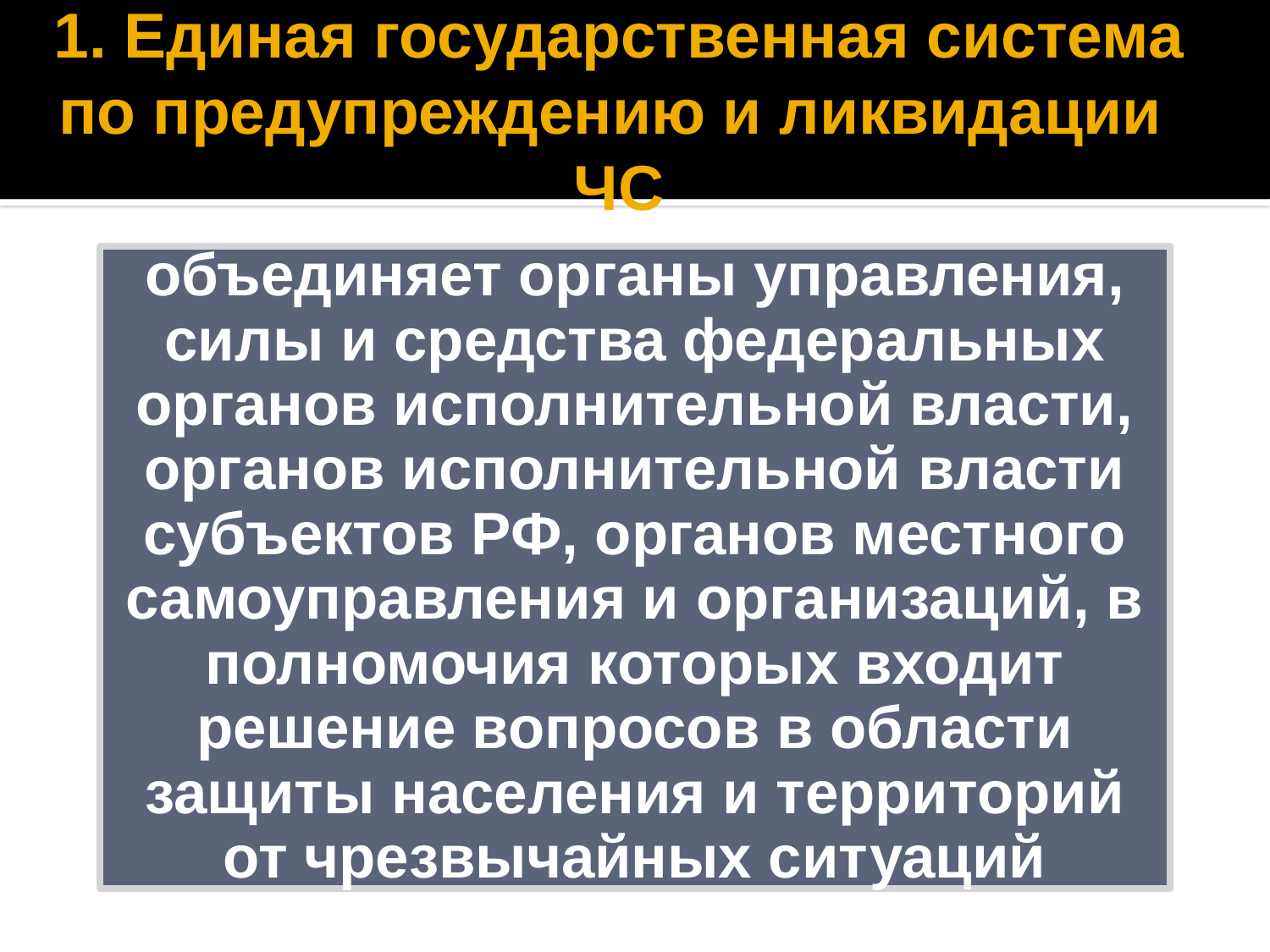

# 1. Единая государственная система по предупреждению и ликвидации  ЧС
объединяет органы управления, силы и средства федеральных органов исполнительной власти, органов исполнительной власти субъектов РФ, органов местного самоуправления и организаций, в полномочия которых входит решение вопросов в области защиты населения и территорий от чрезвычайных ситуаций